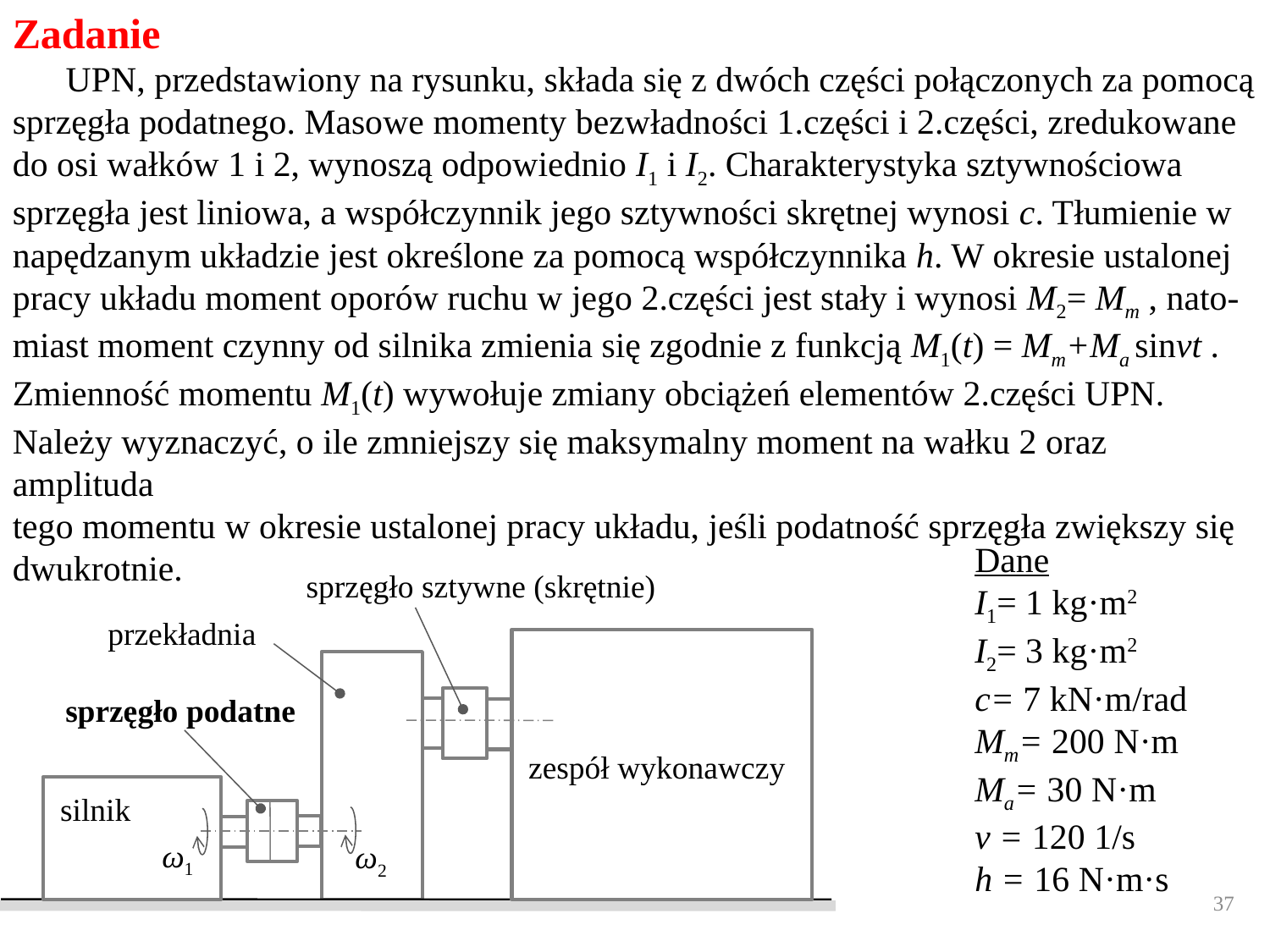

Zadanie
      UPN, przedstawiony na rysunku, składa się z dwóch części połączonych za pomocą sprzęgła podatnego. Masowe momenty bezwładności 1.części i 2.części, zredukowane do osi wałków 1 i 2, wynoszą odpowiednio I1 i I2. Charakterystyka sztywnościowa sprzęgła jest liniowa, a współczynnik jego sztywności skrętnej wynosi c. Tłumienie w napędzanym układzie jest określone za pomocą współczynnika h. W okresie ustalonej
pracy układu moment oporów ruchu w jego 2.części jest stały i wynosi M2= Mm , nato-
miast moment czynny od silnika zmienia się zgodnie z funkcją M1(t) = Mm+Ma sinνt .
Zmienność momentu M1(t) wywołuje zmiany obciążeń elementów 2.części UPN.
Należy wyznaczyć, o ile zmniejszy się maksymalny moment na wałku 2 oraz amplituda
tego momentu w okresie ustalonej pracy układu, jeśli podatność sprzęgła zwiększy się dwukrotnie.
Dane
I1= 1 kg·m2
I2= 3 kg·m2
c= 7 kN·m/rad
Mm= 200 N·m
Ma= 30 N·m
ν = 120 1/s
h = 16 N·m·s

sprzęgło sztywne (skrętnie)
przekładnia

sprzęgło podatne
zespół wykonawczy
silnik

ω1
ω2
37